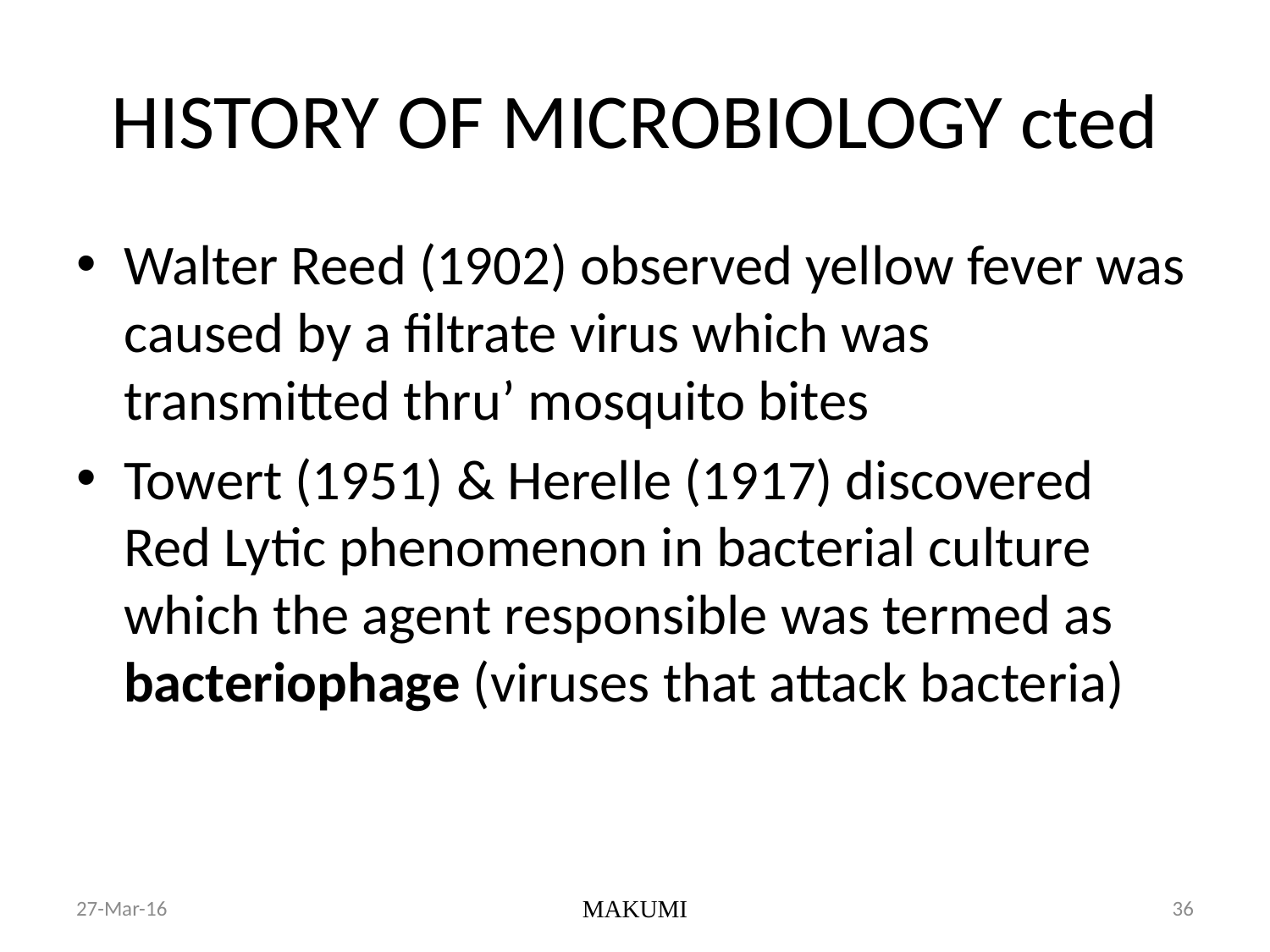

# HISTORY OF MICROBIOLOGY cted
Walter Reed (1902) observed yellow fever was caused by a filtrate virus which was transmitted thru’ mosquito bites
Towert (1951) & Herelle (1917) discovered Red Lytic phenomenon in bacterial culture which the agent responsible was termed as bacteriophage (viruses that attack bacteria)

27-Mar-16
MAKUMI
36